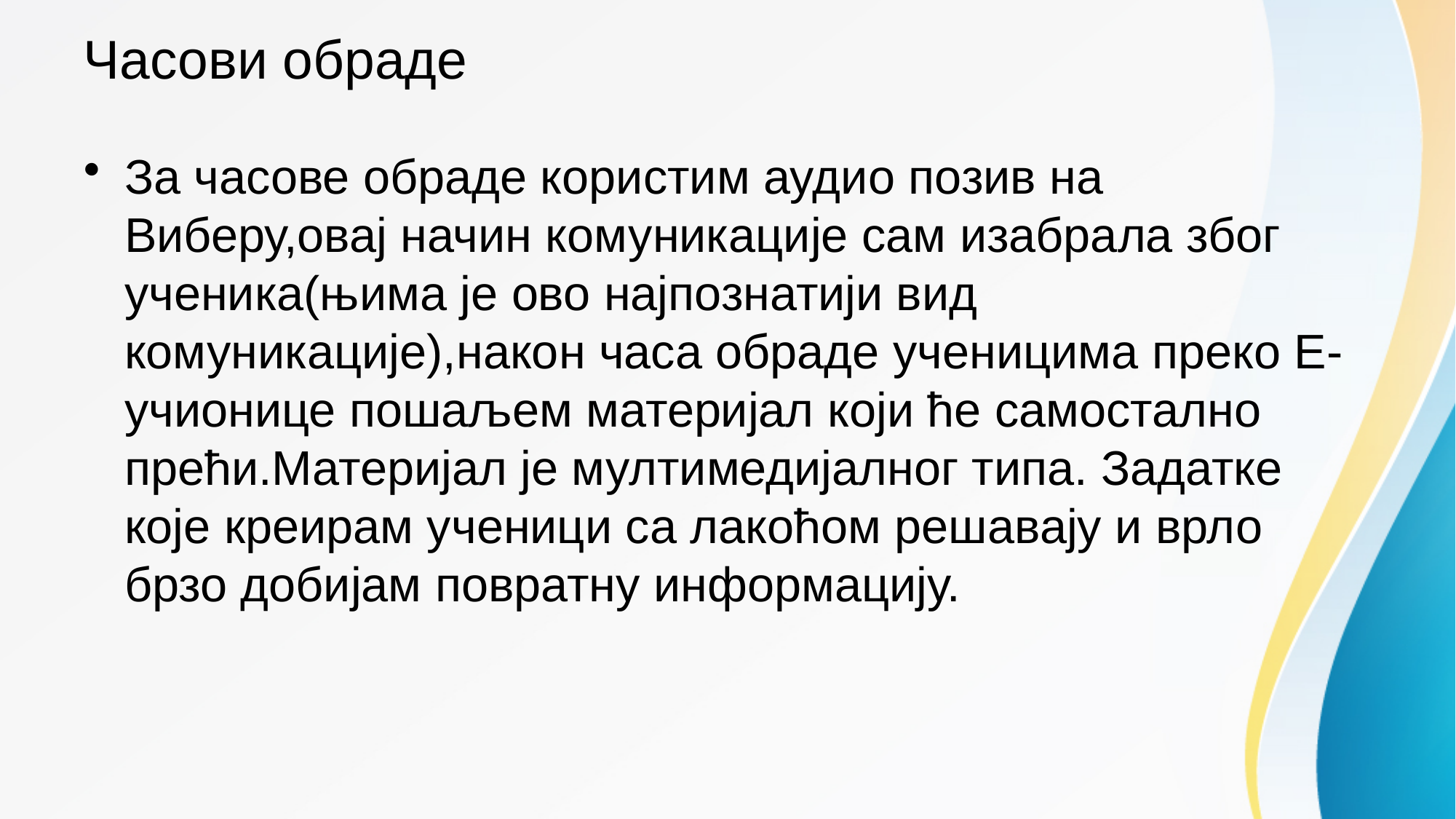

# Часови обраде
За часове обраде користим аудио позив на Виберу,овај начин комуникације сам изабрала због ученика(њима је ово најпознатији вид комуникације),након часа обраде ученицима преко Е-учионице пошаљем материјал који ће самостално прећи.Материјал је мултимедијалног типа. Задатке које креирам ученици са лакоћом решавају и врло брзо добијам повратну информацију.